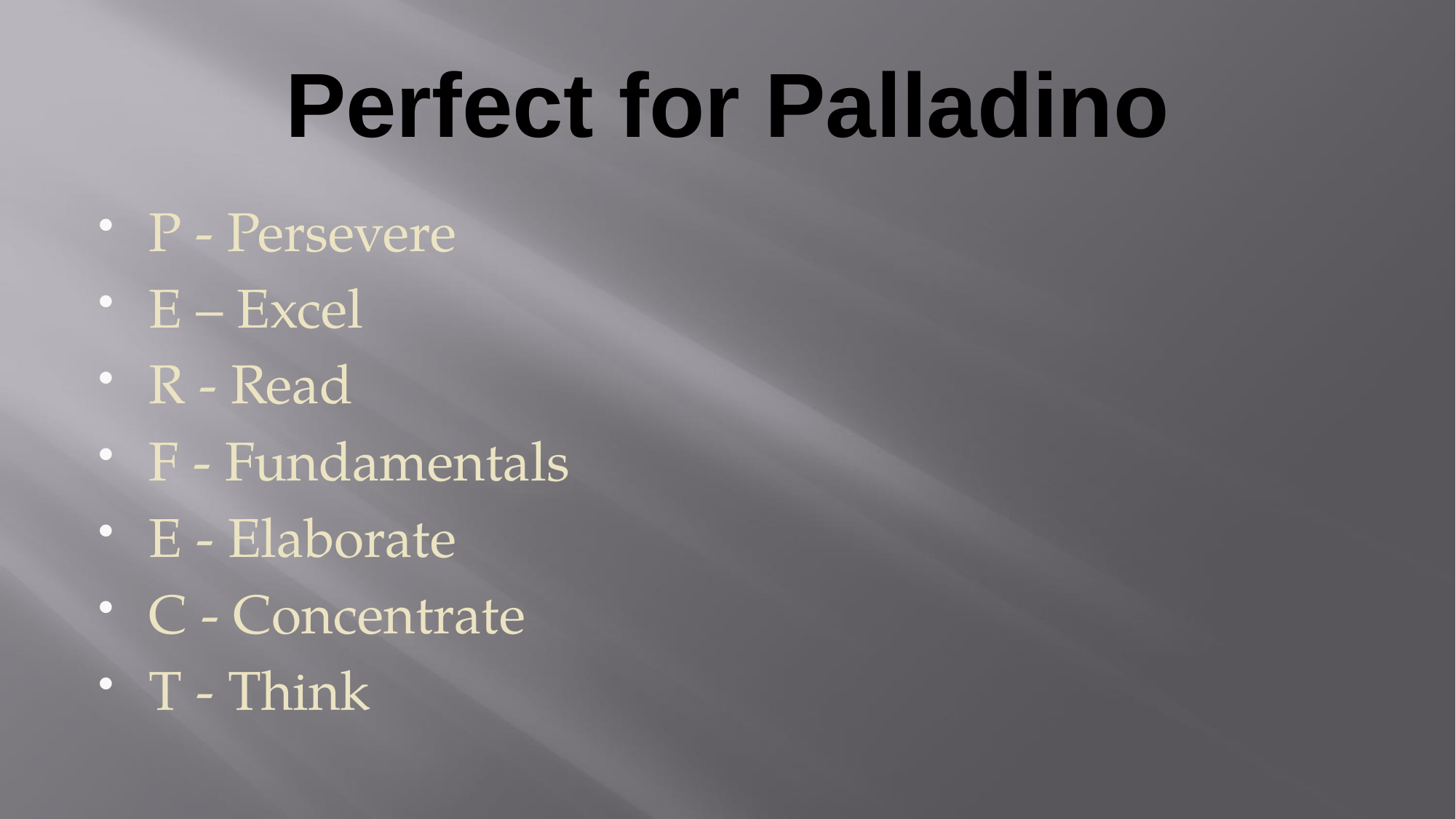

# Perfect for Palladino
P - Persevere
E – Excel
R - Read
F - Fundamentals
E - Elaborate
C - Concentrate
T - Think